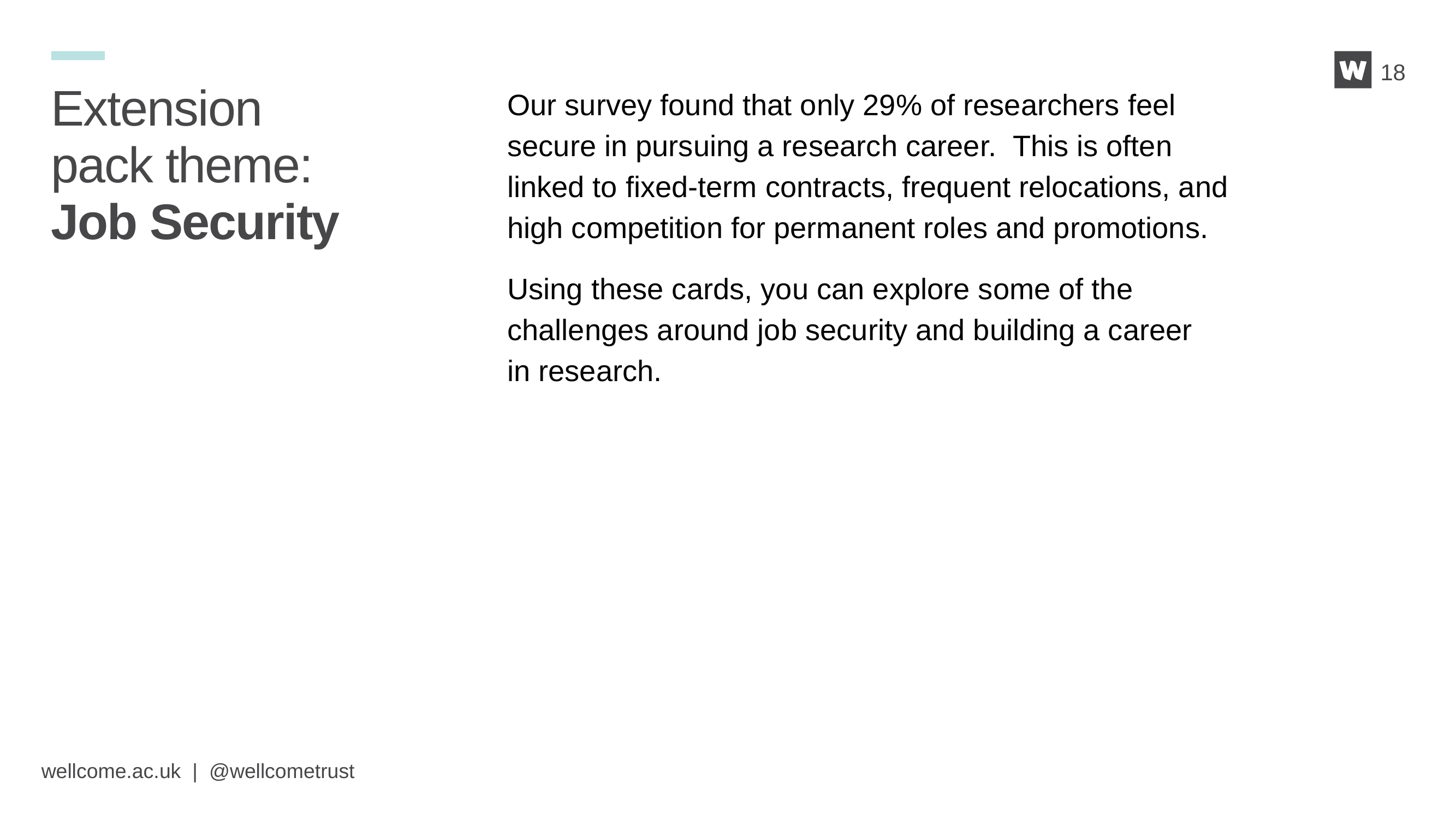

18
# Extension pack theme: Job Security
Our survey found that only 29% of researchers feel secure in pursuing a research career.  This is often linked to fixed-term contracts, frequent relocations, and high competition for permanent roles and promotions.
Using these cards, you can explore some of the challenges around job security and building a career
in research.
wellcome.ac.uk  |  @wellcometrust